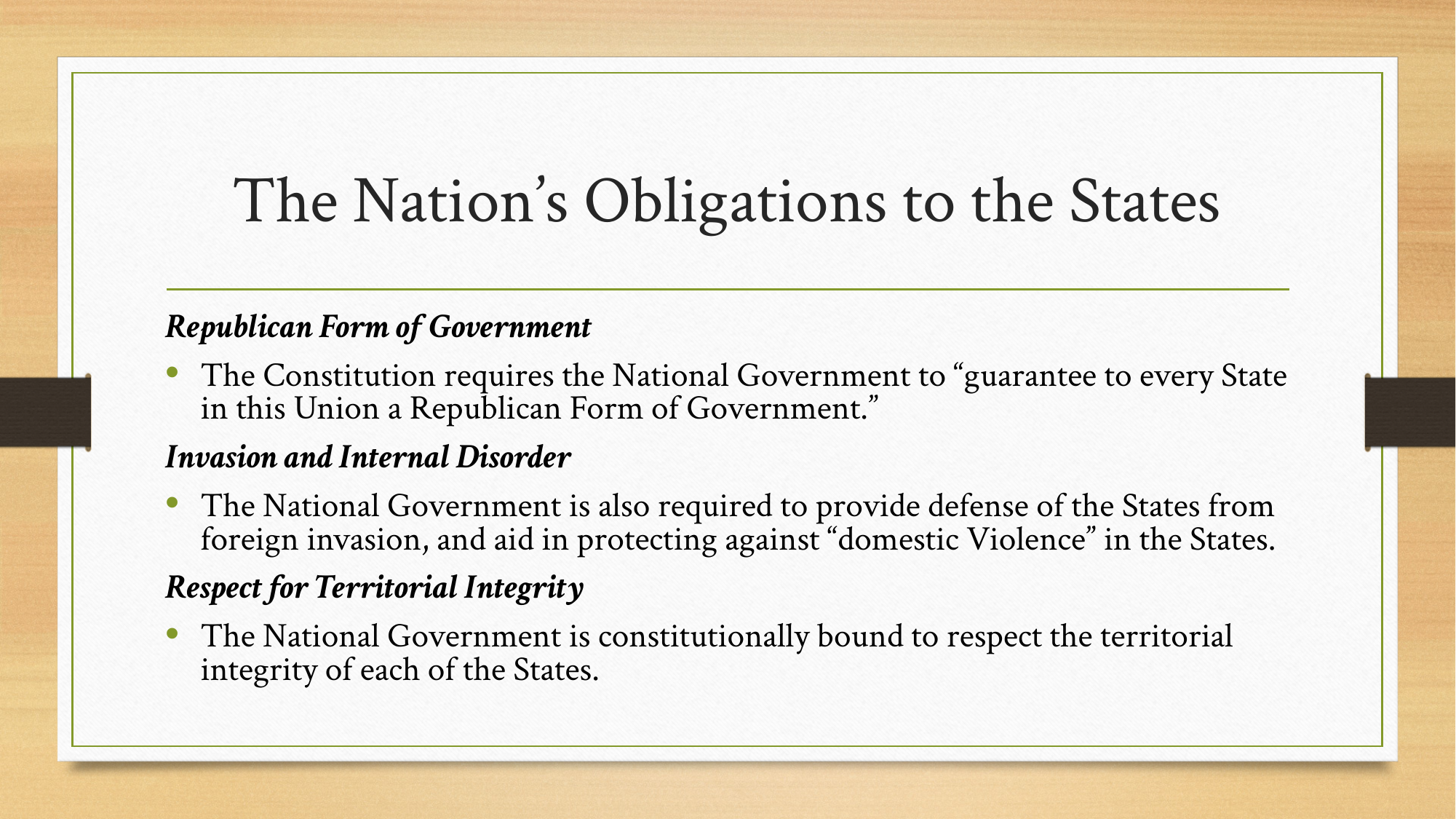

# The Nation’s Obligations to the States
Republican Form of Government
The Constitution requires the National Government to “guarantee to every State in this Union a Republican Form of Government.”
Invasion and Internal Disorder
The National Government is also required to provide defense of the States from foreign invasion, and aid in protecting against “domestic Violence” in the States.
Respect for Territorial Integrity
The National Government is constitutionally bound to respect the territorial integrity of each of the States.